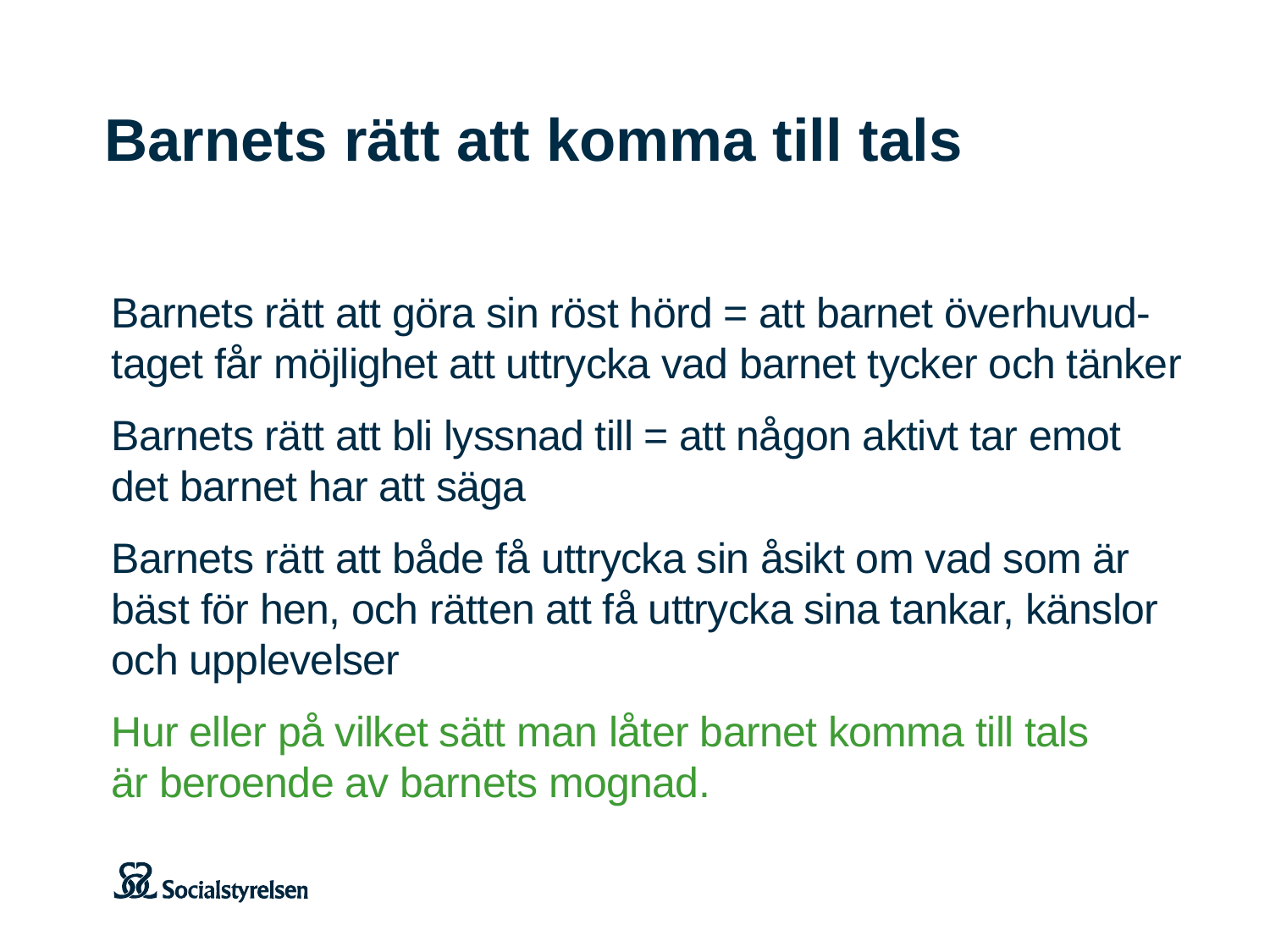

# Barnets rätt att komma till tals
Barnets rätt att göra sin röst hörd = att barnet överhuvud-taget får möjlighet att uttrycka vad barnet tycker och tänker
Barnets rätt att bli lyssnad till = att någon aktivt tar emot
det barnet har att säga
Barnets rätt att både få uttrycka sin åsikt om vad som är bäst för hen, och rätten att få uttrycka sina tankar, känslor och upplevelser
Hur eller på vilket sätt man låter barnet komma till tals
är beroende av barnets mognad.